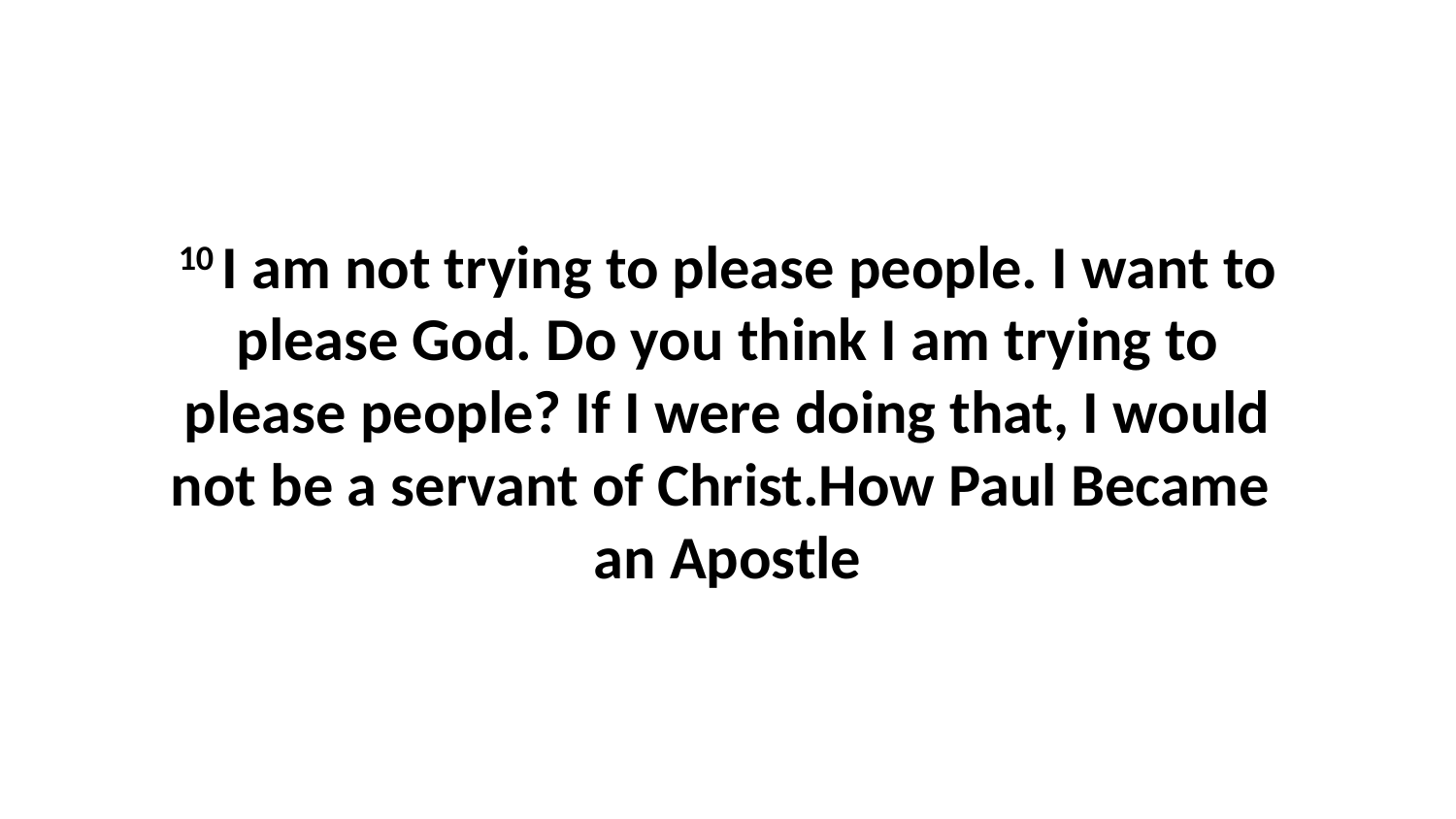

10 I am not trying to please people. I want to please God. Do you think I am trying to please people? If I were doing that, I would not be a servant of Christ.How Paul Became  an Apostle